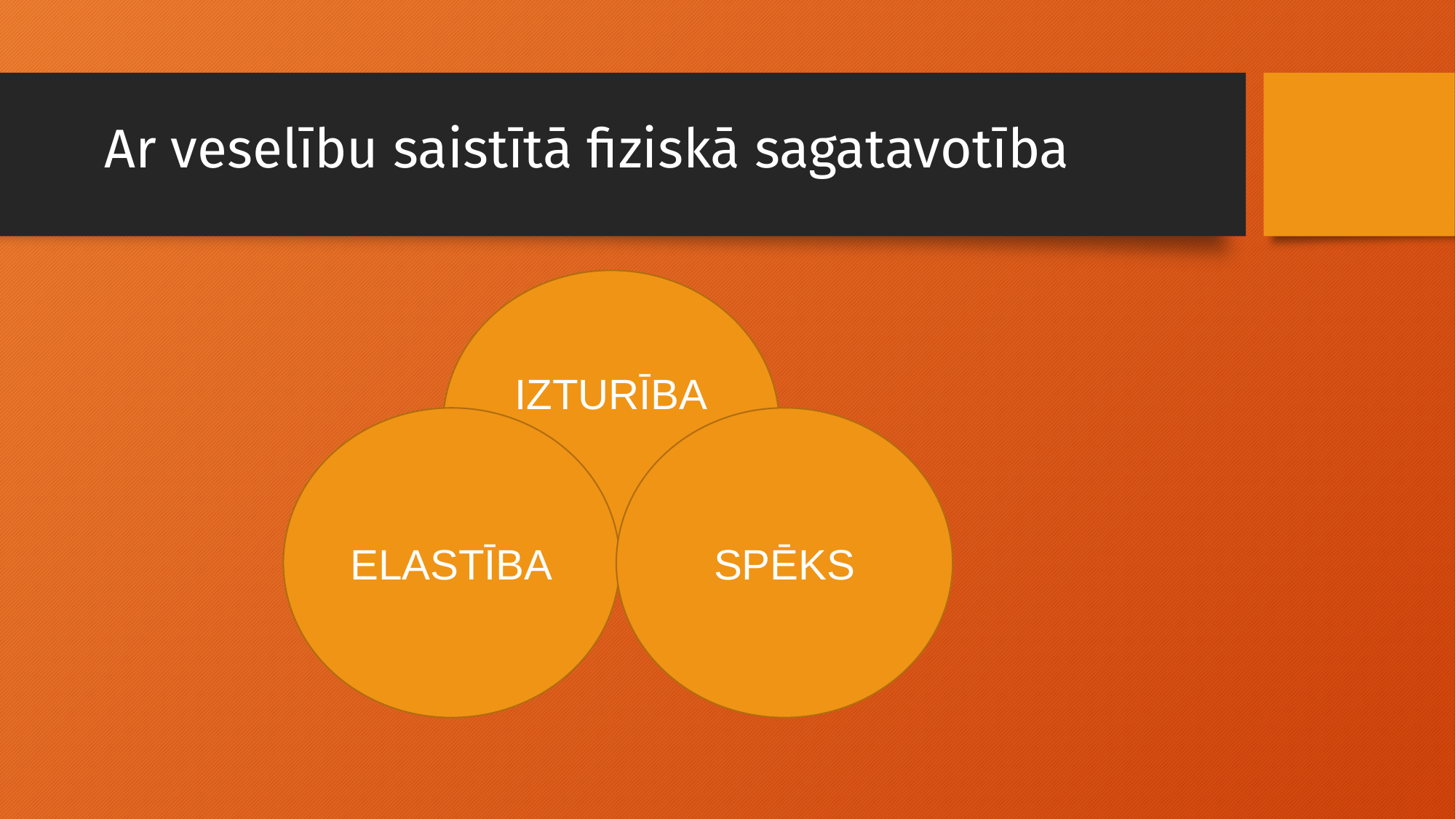

# Ar veselību saistītā fiziskā sagatavotība
IZTURĪBA

ELASTĪBA
SPĒKS